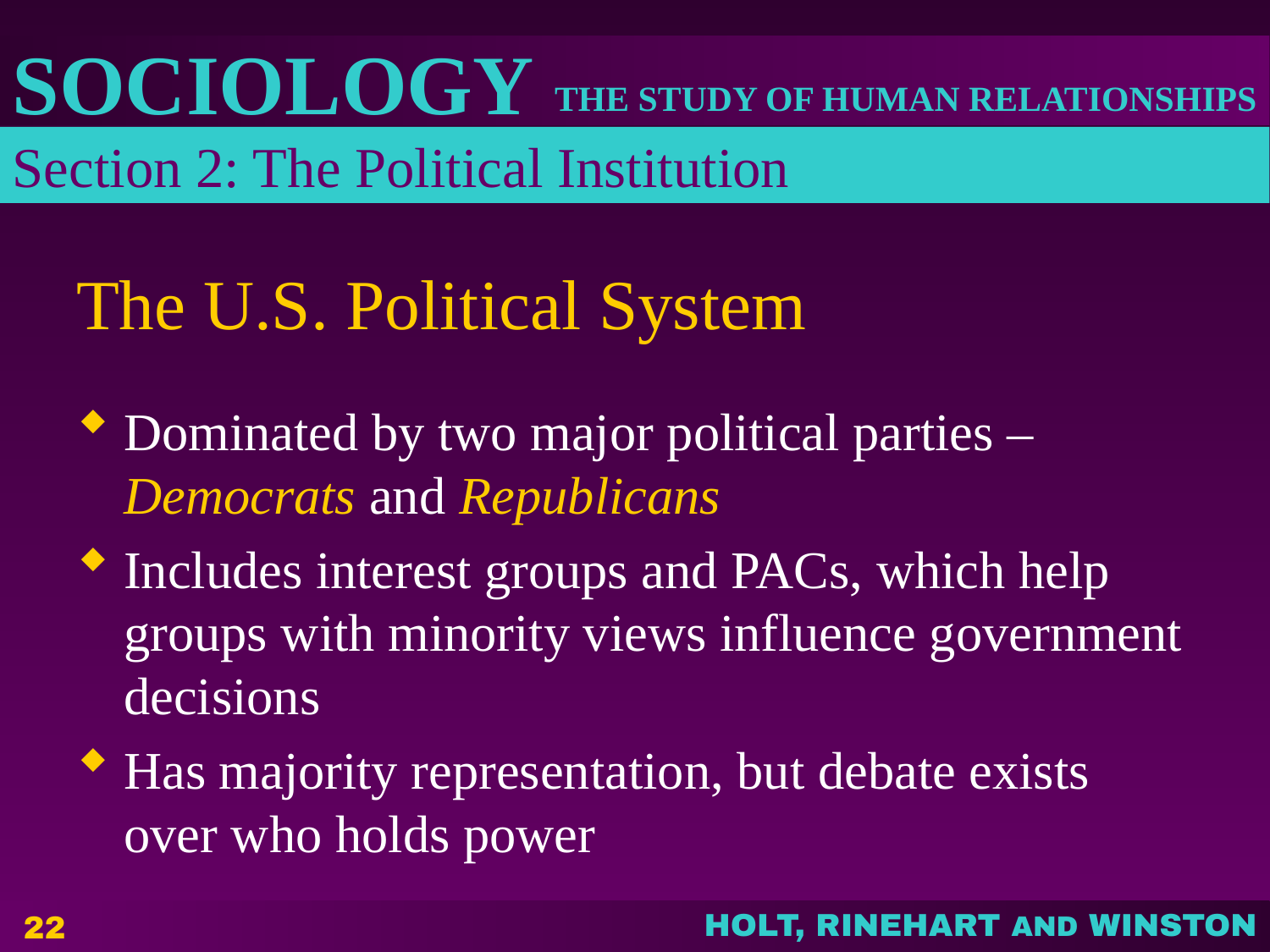

Section 2: The Political Institution
# The U.S. Political System
Dominated by two major political parties – Democrats and Republicans
Includes interest groups and PACs, which help groups with minority views influence government decisions
Has majority representation, but debate exists over who holds power
22